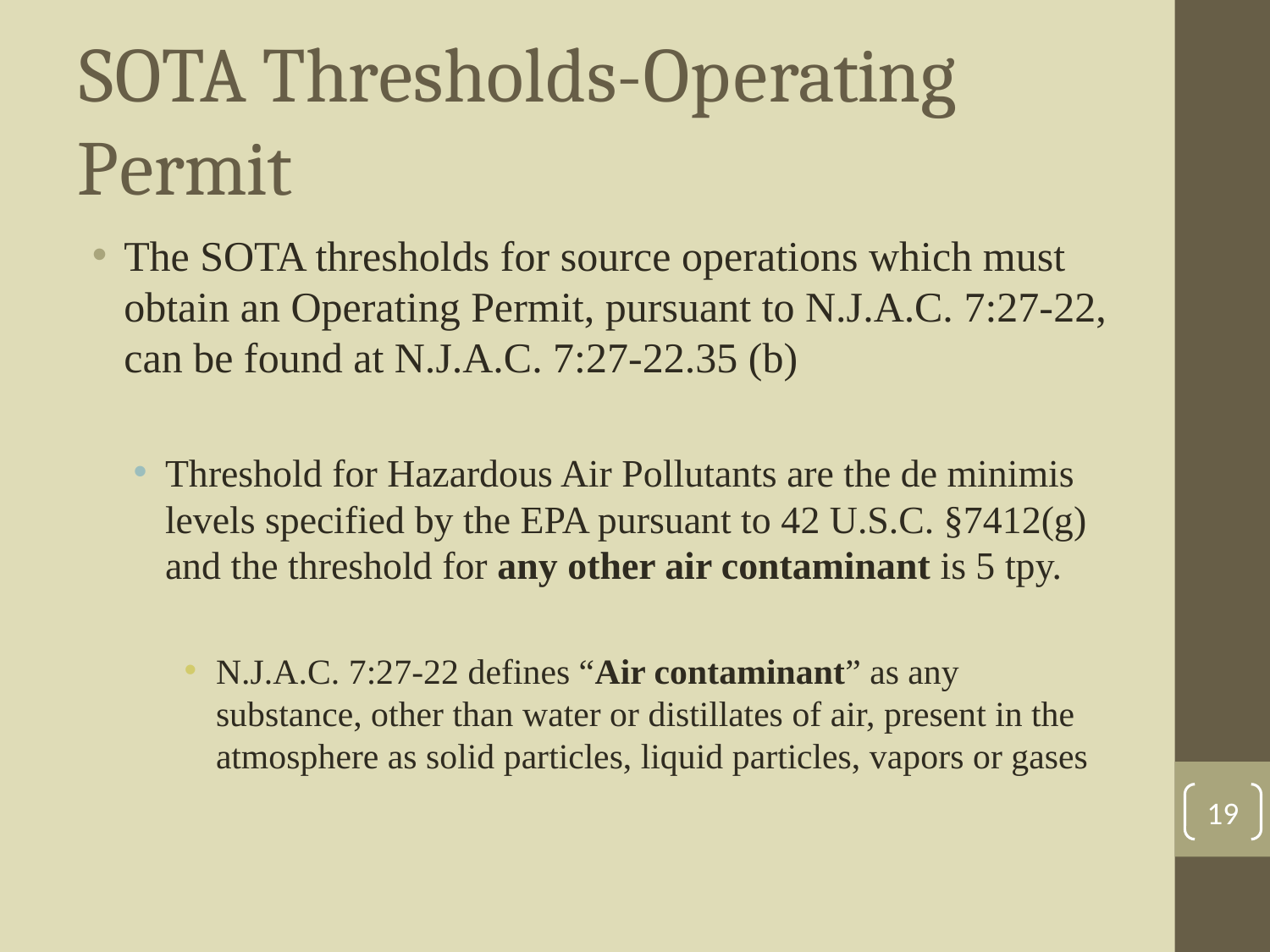

# SOTA Thresholds-Operating Permit
The SOTA thresholds for source operations which must obtain an Operating Permit, pursuant to N.J.A.C. 7:27-22, can be found at N.J.A.C. 7:27-22.35 (b)

Threshold for Hazardous Air Pollutants are the de minimis levels specified by the EPA pursuant to 42 U.S.C. §7412(g) and the threshold for any other air contaminant is 5 tpy.

N.J.A.C. 7:27-22 defines “Air contaminant” as any substance, other than water or distillates of air, present in the atmosphere as solid particles, liquid particles, vapors or gases
19